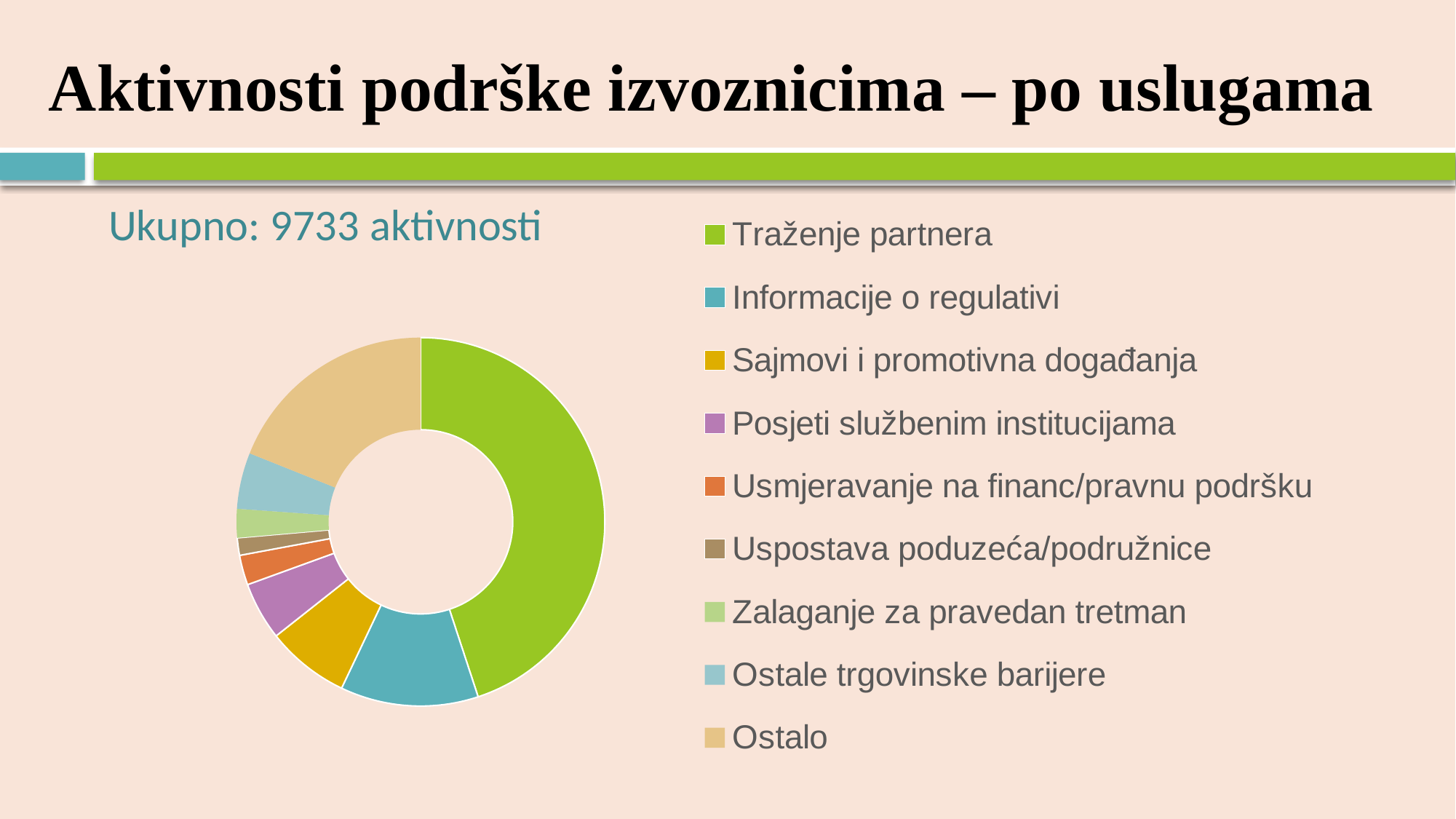

# Aktivnosti podrške izvoznicima – po uslugama

### Chart

| Category | Sales |
|---|---|
| Traženje partnera  | 1766.0 |
| Informacije o regulativi | 476.0 |
| Sajmovi i promotivna događanja | 287.0 |
| Posjeti službenim institucijama | 200.0 |
| Usmjeravanje na financ/pravnu podršku | 103.0 |
| Uspostava poduzeća/podružnice  | 60.0 |
| Zalaganje za pravedan tretman | 99.0 |
| Ostale trgovinske barijere | 194.0 |
| Ostalo | 744.0 |
Ukupno: 9733 aktivnosti